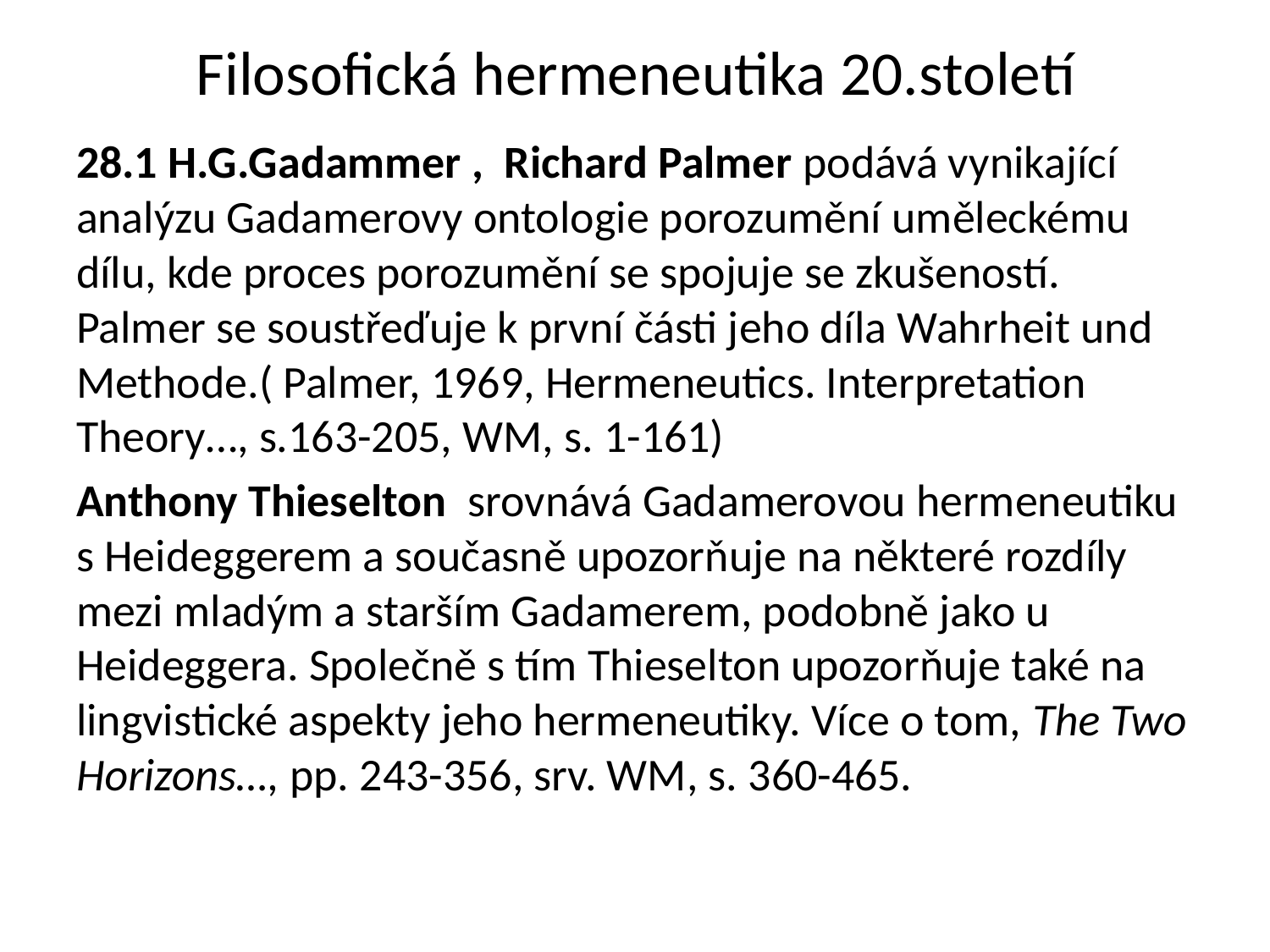

# Filosofická hermeneutika 20.století
28.1 H.G.Gadammer ,  Richard Palmer podává vynikající analýzu Gadamerovy ontologie porozumění uměleckému dílu, kde proces porozumění se spojuje se zkušeností. Palmer se soustřeďuje k první části jeho díla Wahrheit und Methode.( Palmer, 1969, Hermeneutics. Interpretation Theory…, s.163-205, WM, s. 1-161)
Anthony Thieselton  srovnává Gadamerovou hermeneutiku s Heideggerem a současně upozorňuje na některé rozdíly mezi mladým a starším Gadamerem, podobně jako u Heideggera. Společně s tím Thieselton upozorňuje také na lingvistické aspekty jeho hermeneutiky. Více o tom, The Two Horizons…, pp. 243-356, srv. WM, s. 360-465.